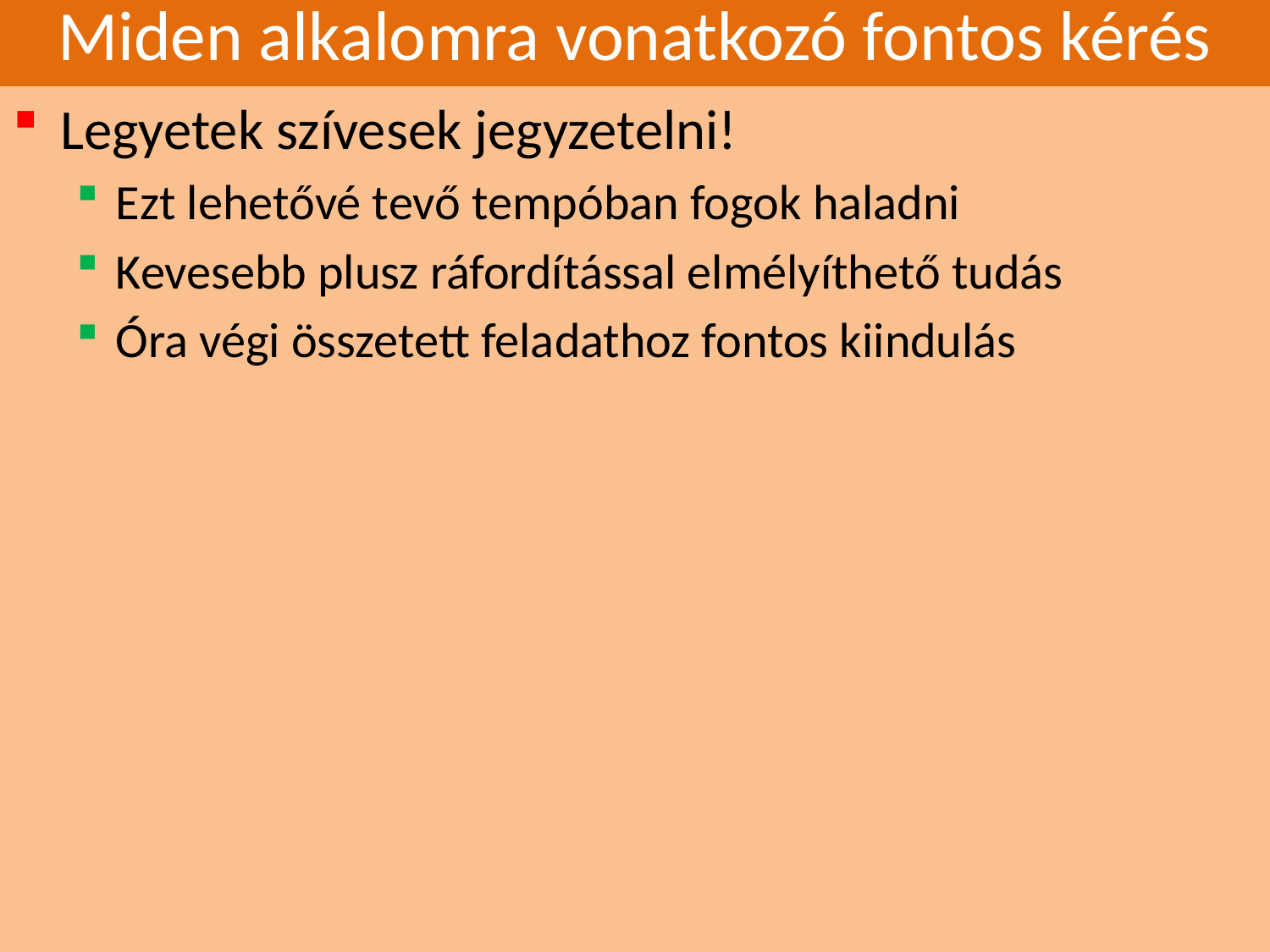

# Miden alkalomra vonatkozó fontos kérés
Legyetek szívesek jegyzetelni!
Ezt lehetővé tevő tempóban fogok haladni
Kevesebb plusz ráfordítással elmélyíthető tudás
Óra végi összetett feladathoz fontos kiindulás